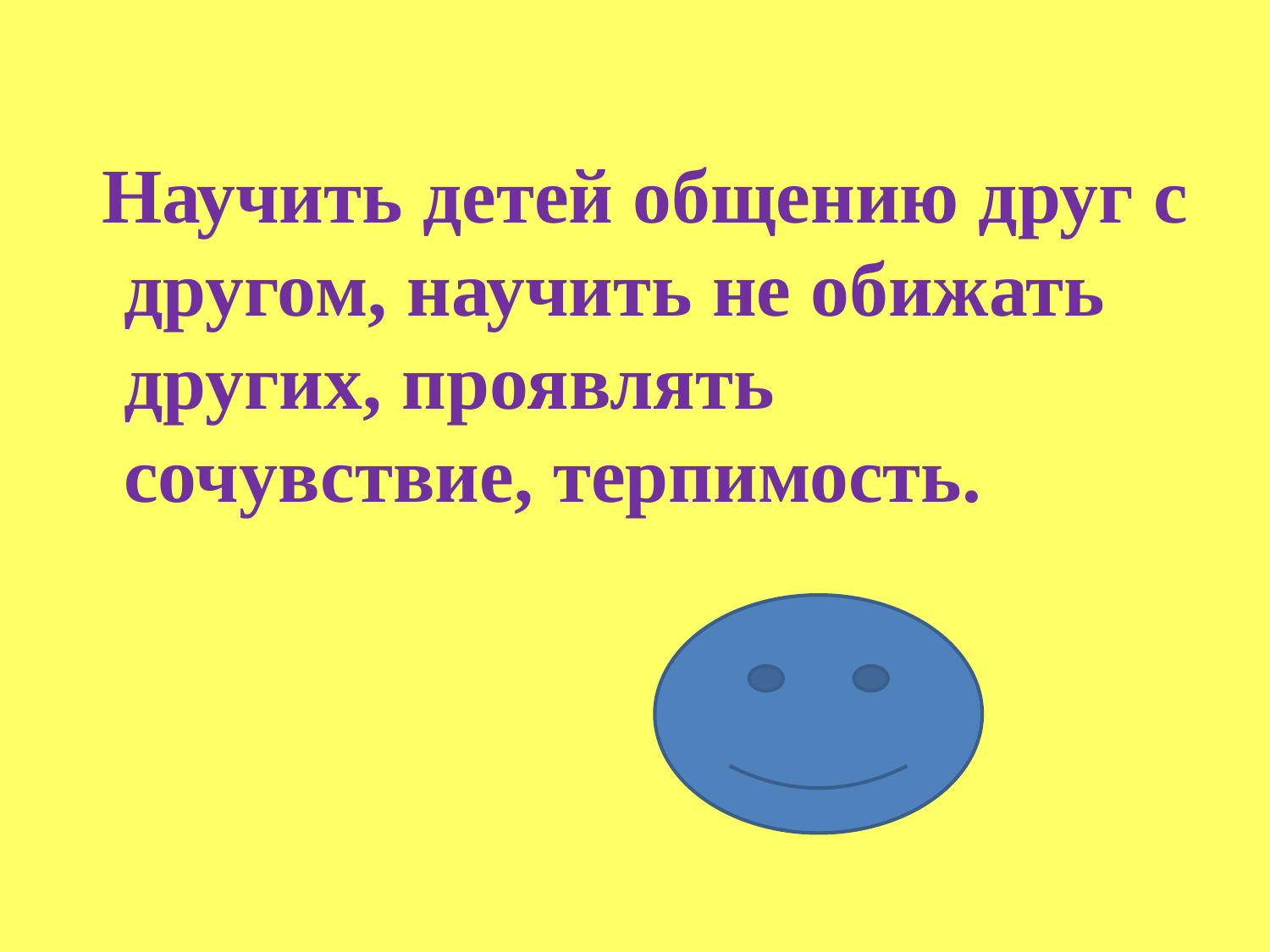

Научить детей общению друг с другом, научить не обижать других, проявлять сочувствие, терпимость.